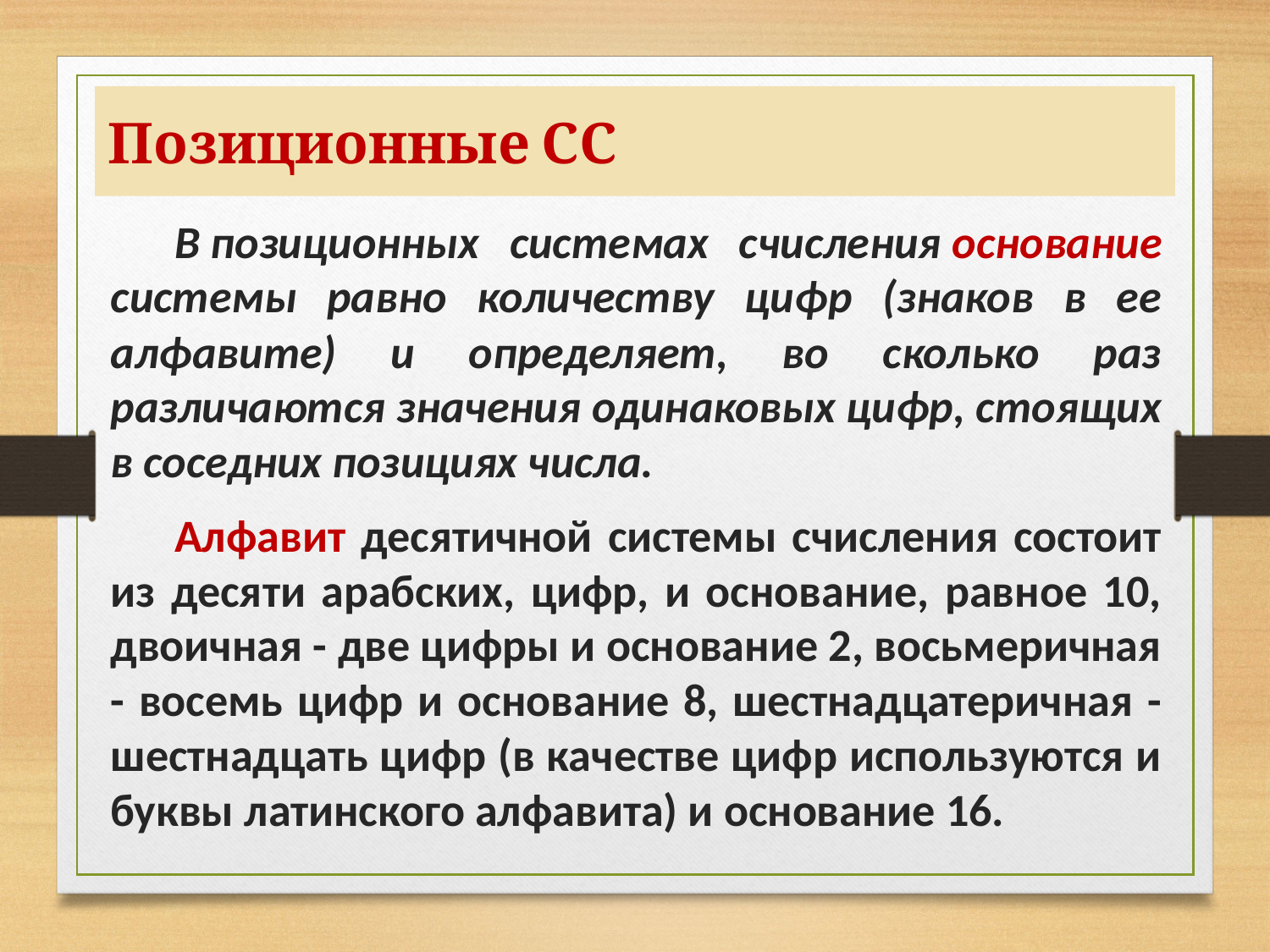

# Позиционные СС
В позиционных системах счисления основание системы равно количеству цифр (знаков в ее алфавите) и определяет, во сколько раз различаются значения одинаковых цифр, стоящих в соседних позициях числа.
Алфавит десятичной системы счисления состоит из десяти арабских, цифр, и основание, равное 10, двоичная - две цифры и основание 2, восьмеричная - восемь цифр и основание 8, шестнадцатеричная - шестнадцать цифр (в качестве цифр используются и буквы латинского алфавита) и основание 16.